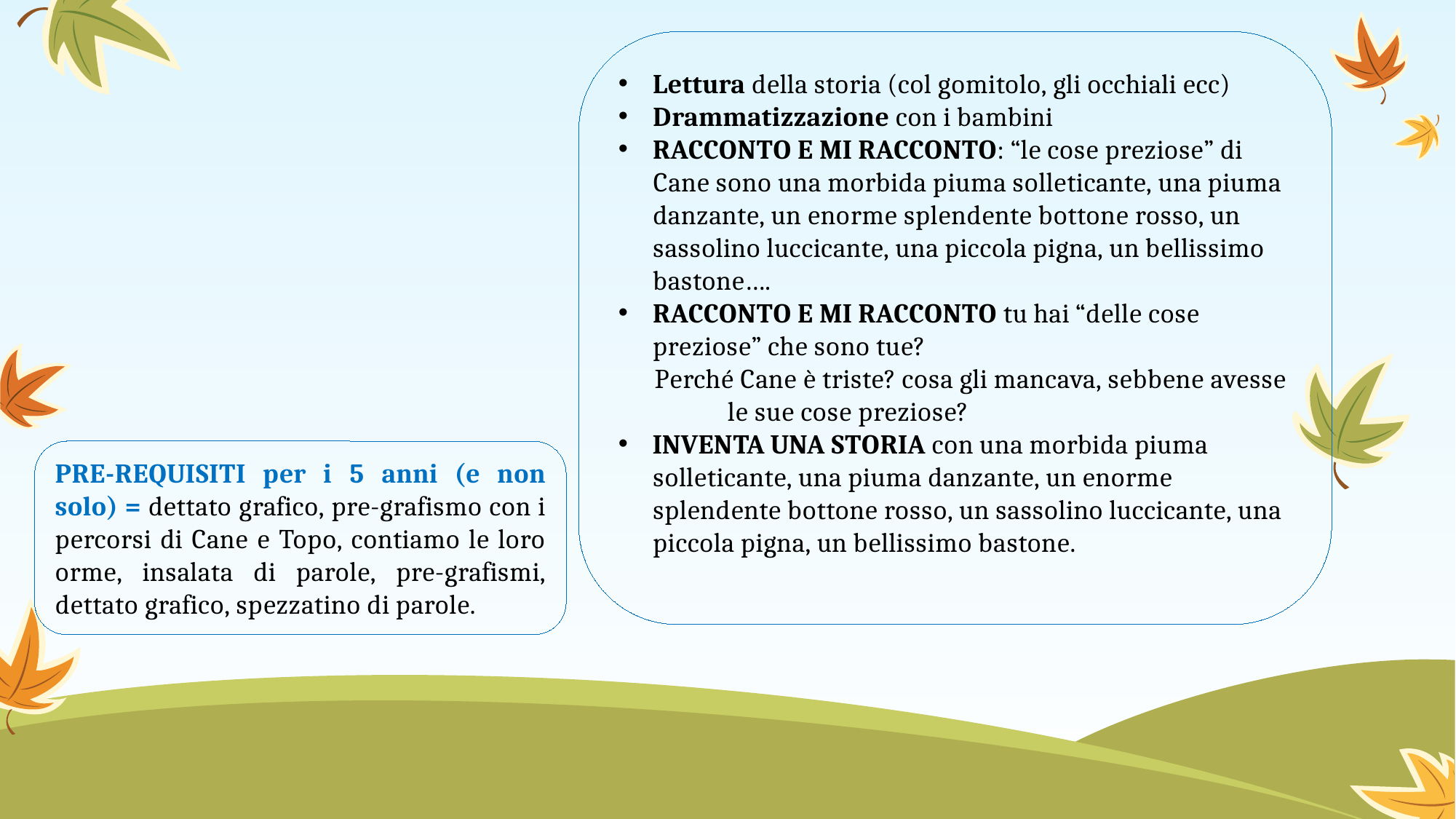

Lettura della storia (col gomitolo, gli occhiali ecc)
Drammatizzazione con i bambini
RACCONTO E MI RACCONTO: “le cose preziose” di Cane sono una morbida piuma solleticante, una piuma danzante, un enorme splendente bottone rosso, un sassolino luccicante, una piccola pigna, un bellissimo bastone….
RACCONTO E MI RACCONTO tu hai “delle cose preziose” che sono tue?
      Perché Cane è triste? cosa gli mancava, sebbene avesse            	le sue cose preziose?
INVENTA UNA STORIA con una morbida piuma solleticante, una piuma danzante, un enorme splendente bottone rosso, un sassolino luccicante, una piccola pigna, un bellissimo bastone.

PRE-REQUISITI per i 5 anni (e non solo) = dettato grafico, pre-grafismo con i percorsi di Cane e Topo, contiamo le loro orme, insalata di parole, pre-grafismi, dettato grafico, spezzatino di parole.